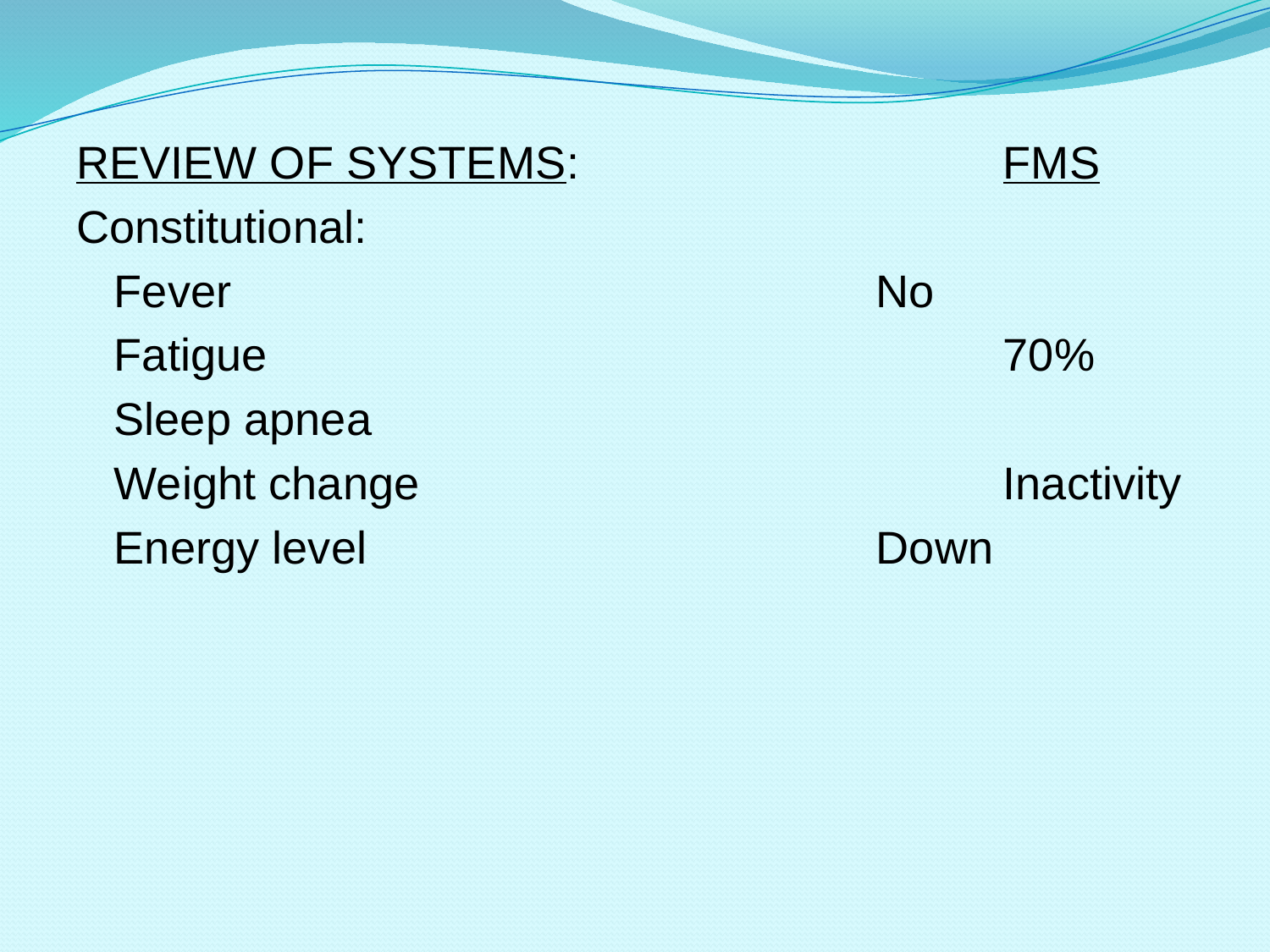

#
REVIEW OF SYSTEMS:				FMS
Constitutional:
	Fever						No
	Fatigue						70%
	Sleep apnea
	Weight change					Inactivity
	Energy level					Down